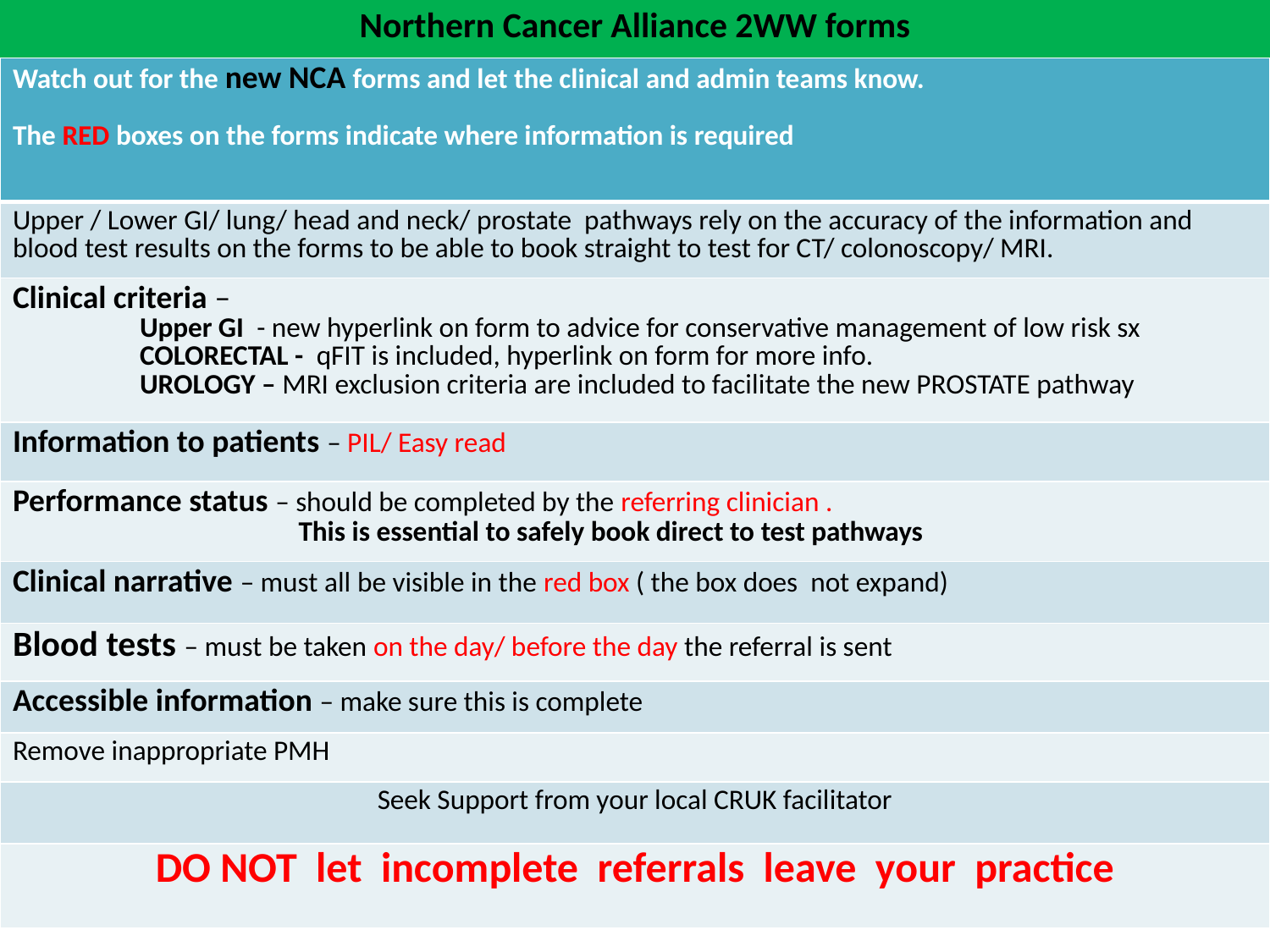

# Northern Cancer Alliance 2WW forms
| Watch out for the new NCA forms and let the clinical and admin teams know. The RED boxes on the forms indicate where information is required |
| --- |
| Upper / Lower GI/ lung/ head and neck/ prostate pathways rely on the accuracy of the information and blood test results on the forms to be able to book straight to test for CT/ colonoscopy/ MRI. |
| Clinical criteria – Upper GI - new hyperlink on form to advice for conservative management of low risk sx COLORECTAL - qFIT is included, hyperlink on form for more info. UROLOGY – MRI exclusion criteria are included to facilitate the new PROSTATE pathway |
| Information to patients – PIL/ Easy read |
| Performance status – should be completed by the referring clinician . This is essential to safely book direct to test pathways |
| Clinical narrative – must all be visible in the red box ( the box does not expand) |
| Blood tests – must be taken on the day/ before the day the referral is sent |
| Accessible information – make sure this is complete |
| Remove inappropriate PMH |
| Seek Support from your local CRUK facilitator |
| DO NOT let incomplete referrals leave your practice |